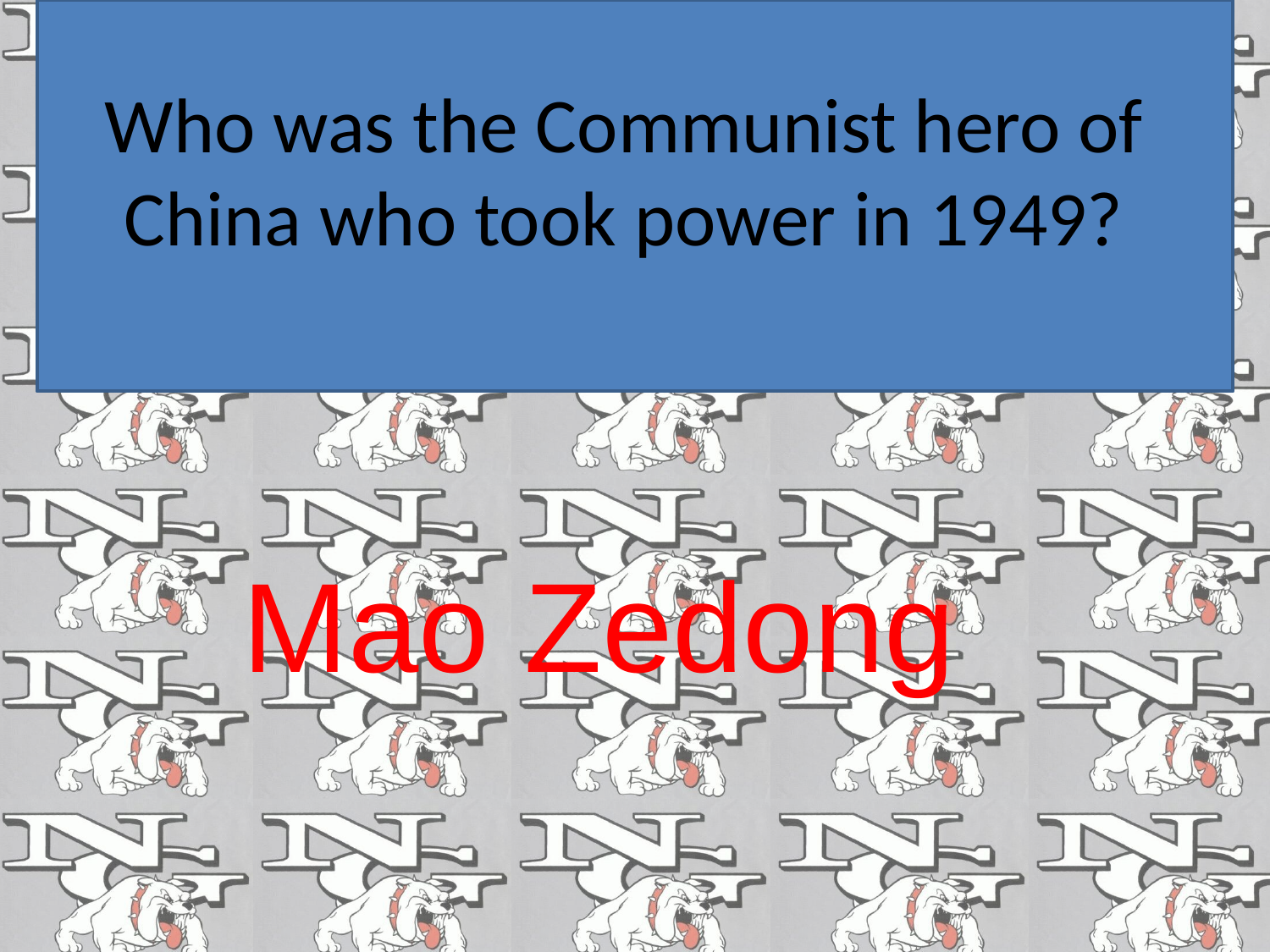

# Who was the Communist hero of China who took power in 1949?
Mao Zedong